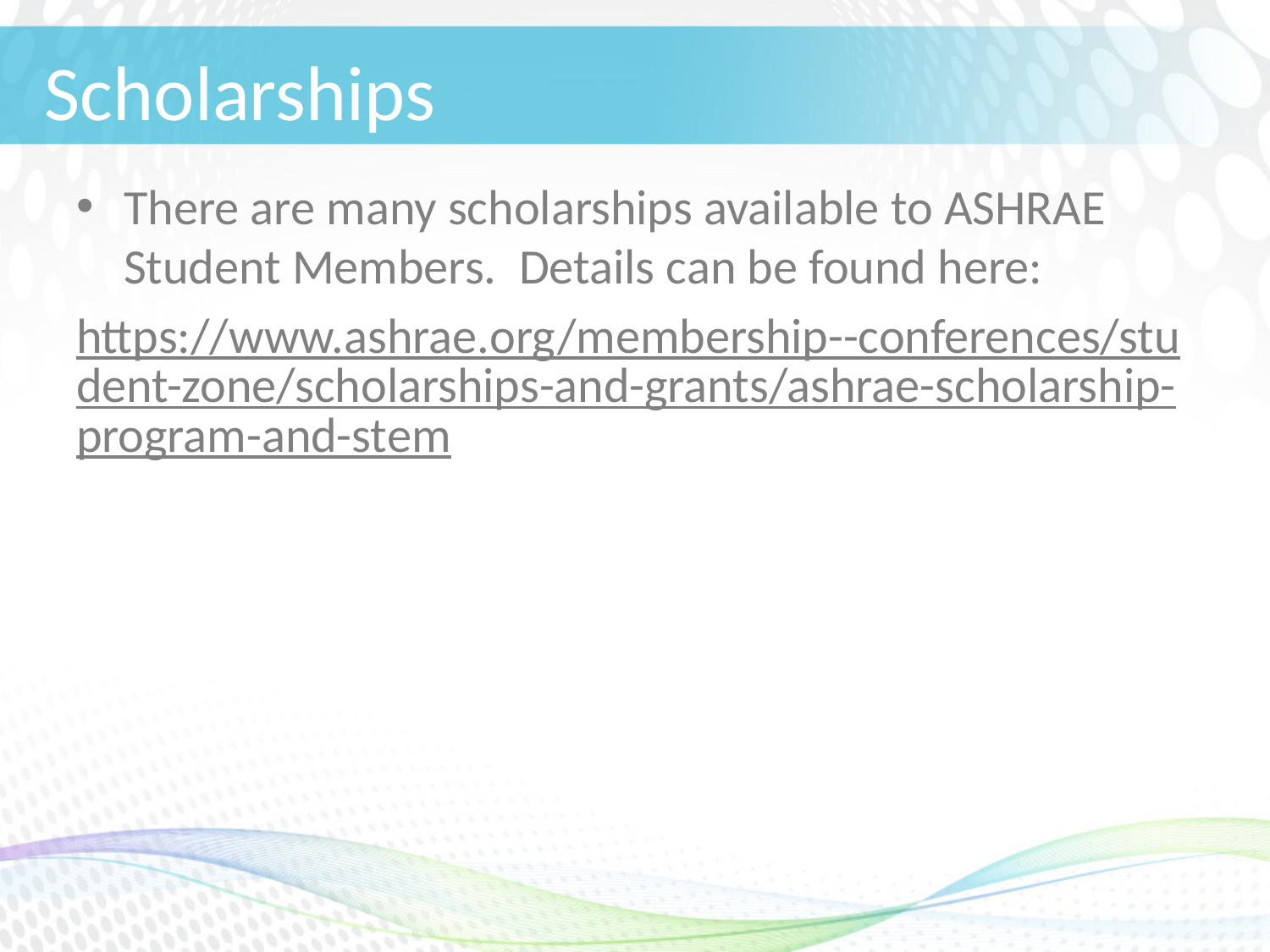

# Scholarships
There are many scholarships available to ASHRAE Student Members.  Details can be found here:
https://www.ashrae.org/membership--conferences/student-zone/scholarships-and-grants/ashrae-scholarship-program-and-stem